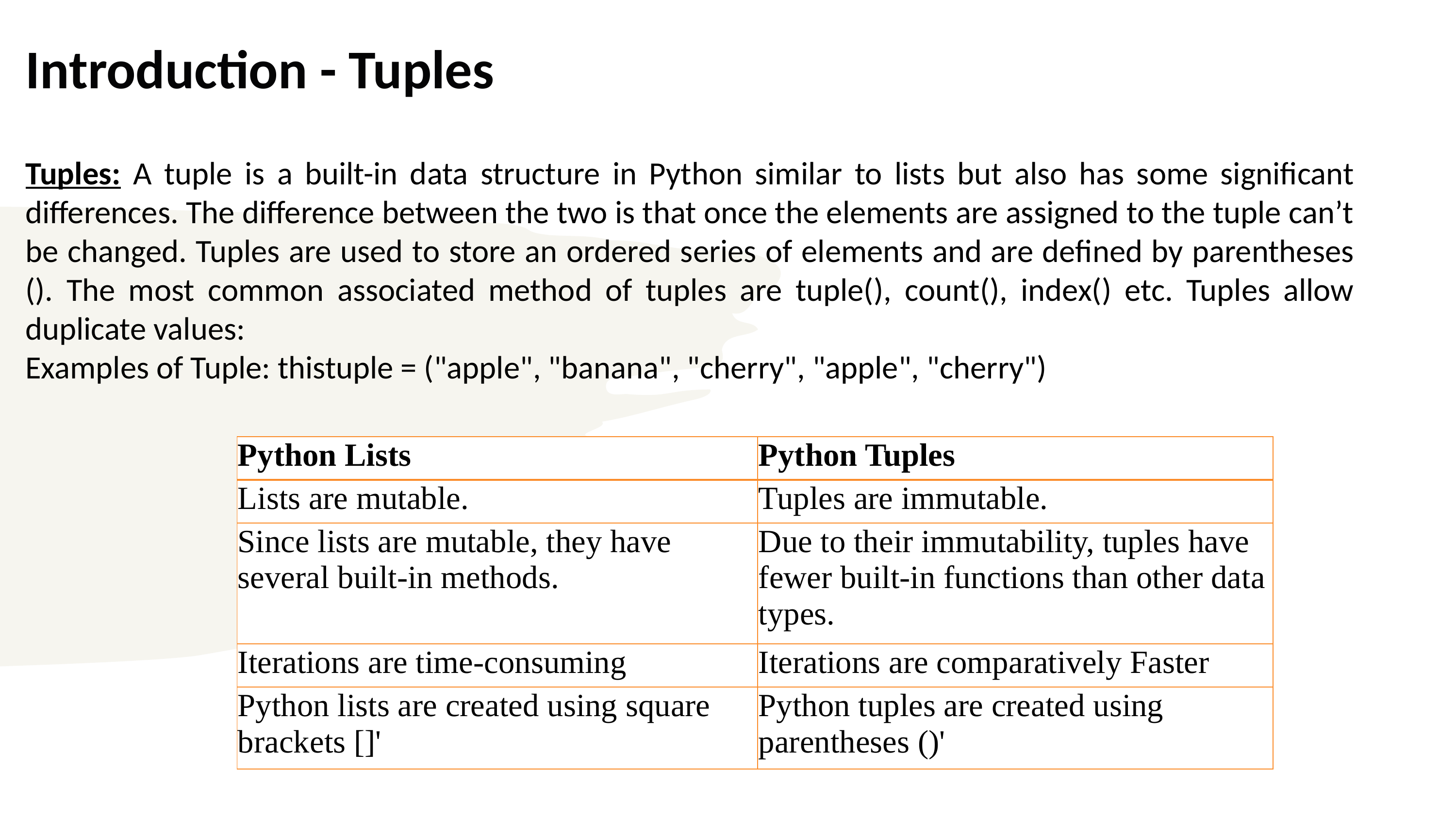

The common convention is to alias NumPy as `np`.

# Introduction - Tuples

Tuples: A tuple is a built-in data structure in Python similar to lists but also has some significant differences. The difference between the two is that once the elements are assigned to the tuple can’t be changed. Tuples are used to store an ordered series of elements and are defined by parentheses (). The most common associated method of tuples are tuple(), count(), index() etc. Tuples allow duplicate values:
Examples of Tuple: thistuple = ("apple", "banana", "cherry", "apple", "cherry")

| Python Lists | Python Tuples |
| --- | --- |
| Lists are mutable. | Tuples are immutable. |
| Since lists are mutable, they have several built-in methods. | Due to their immutability, tuples have fewer built-in functions than other data types. |
| Iterations are time-consuming | Iterations are comparatively Faster |
| Python lists are created using square brackets []' | Python tuples are created using parentheses ()' |